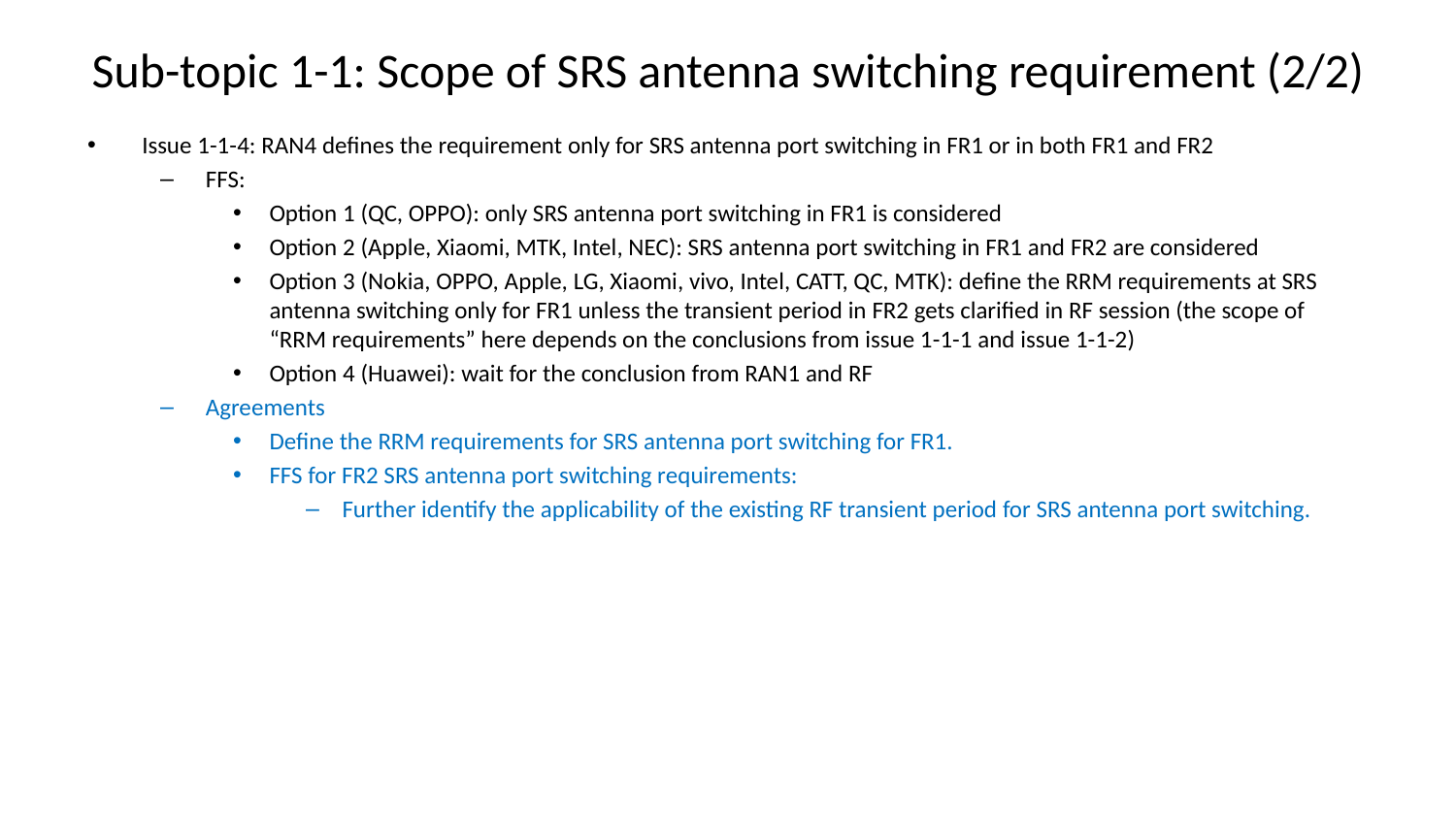

# Sub-topic 1-1: Scope of SRS antenna switching requirement (2/2)
Issue 1-1-4: RAN4 defines the requirement only for SRS antenna port switching in FR1 or in both FR1 and FR2
FFS:
Option 1 (QC, OPPO): only SRS antenna port switching in FR1 is considered
Option 2 (Apple, Xiaomi, MTK, Intel, NEC): SRS antenna port switching in FR1 and FR2 are considered
Option 3 (Nokia, OPPO, Apple, LG, Xiaomi, vivo, Intel, CATT, QC, MTK): define the RRM requirements at SRS antenna switching only for FR1 unless the transient period in FR2 gets clarified in RF session (the scope of “RRM requirements” here depends on the conclusions from issue 1-1-1 and issue 1-1-2)
Option 4 (Huawei): wait for the conclusion from RAN1 and RF
Agreements
Define the RRM requirements for SRS antenna port switching for FR1.
FFS for FR2 SRS antenna port switching requirements:
Further identify the applicability of the existing RF transient period for SRS antenna port switching.